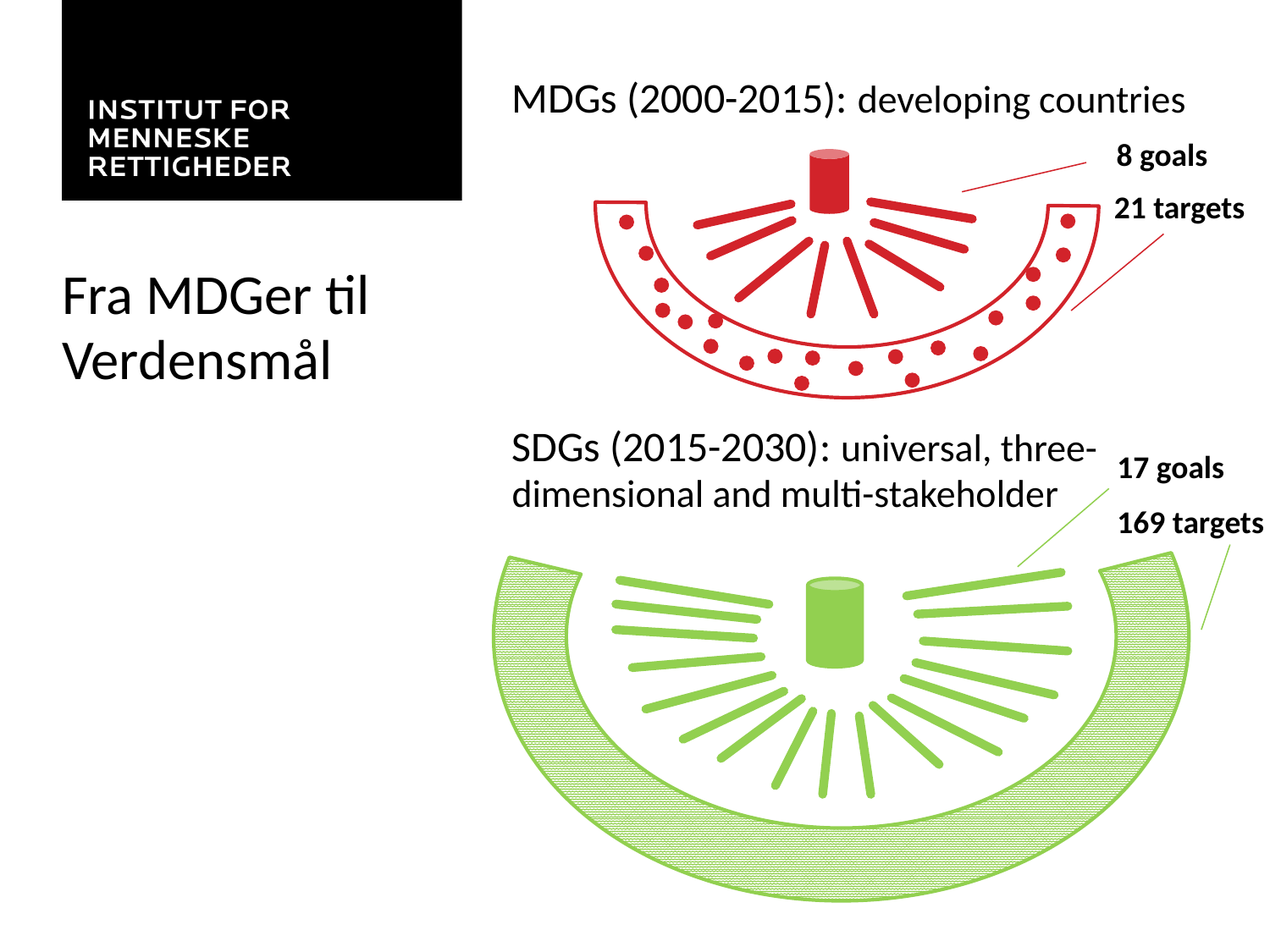

MDGs (2000-2015): developing countries

SDGs (2015-2030): universal, three- dimensional and multi-stakeholder
8 goals
21 targets
Fra MDGer til Verdensmål

17 goals
169 targets